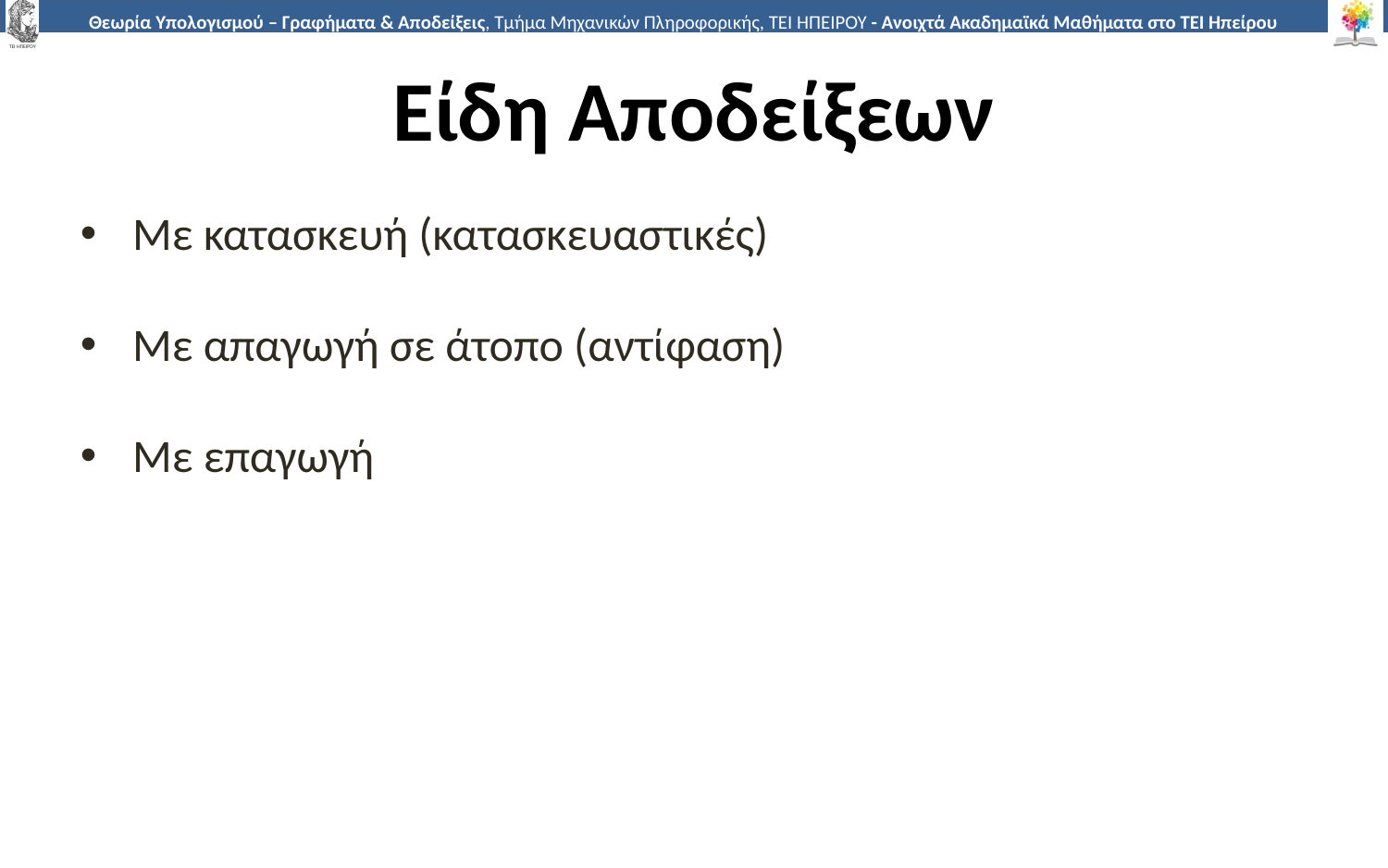

# Είδη Αποδείξεων
Με κατασκευή (κατασκευαστικές)

Με απαγωγή σε άτοπο (αντίφαση)

Με επαγωγή